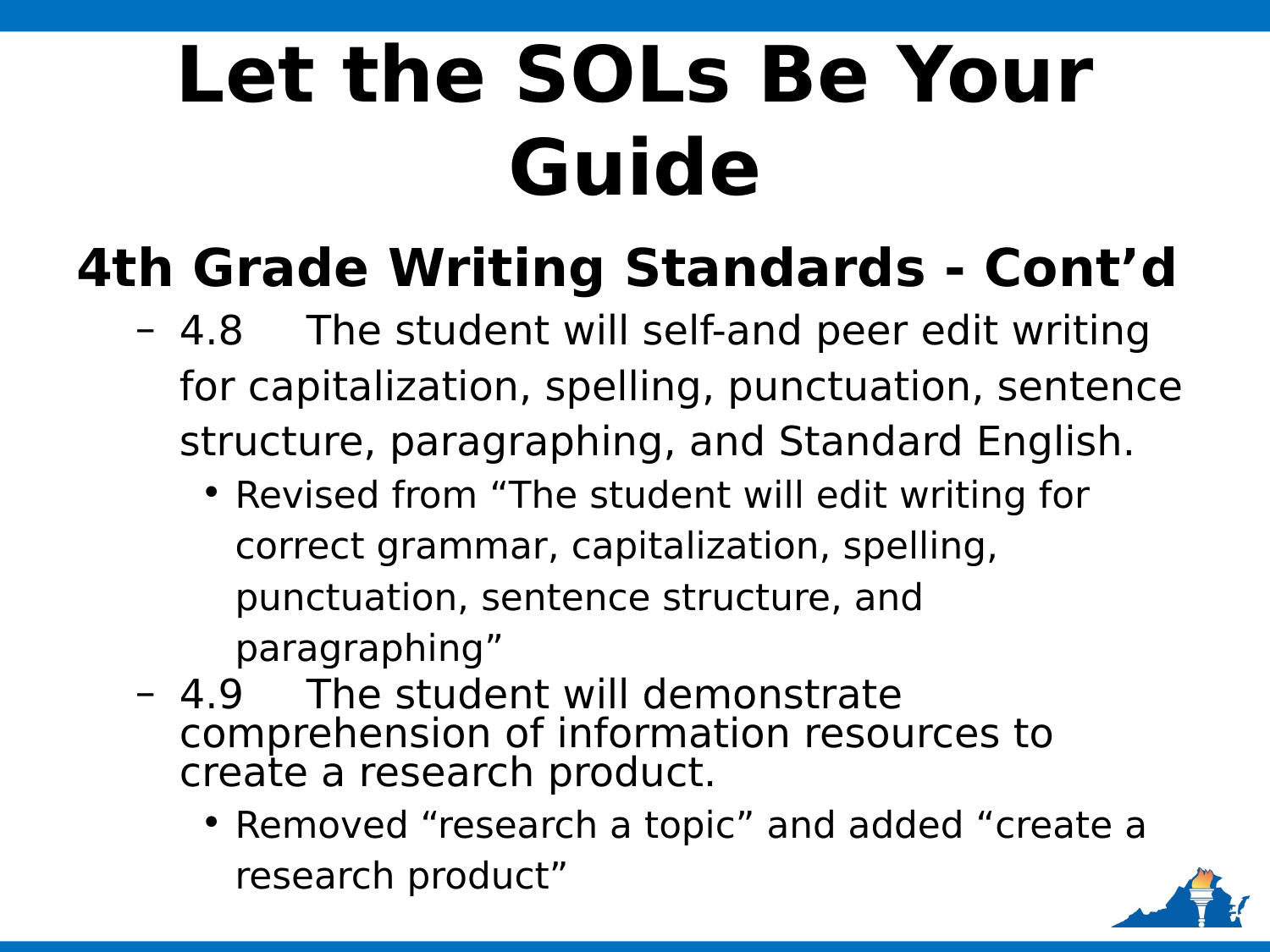

# Let the SOLs Be Your Guide
4th Grade Writing Standards - Cont’d
4.8	The student will self-and peer edit writing for capitalization, spelling, punctuation, sentence structure, paragraphing, and Standard English.
Revised from “The student will edit writing for correct grammar, capitalization, spelling, punctuation, sentence structure, and paragraphing”
4.9	The student will demonstrate comprehension of information resources to create a research product.
Removed “research a topic” and added “create a research product”